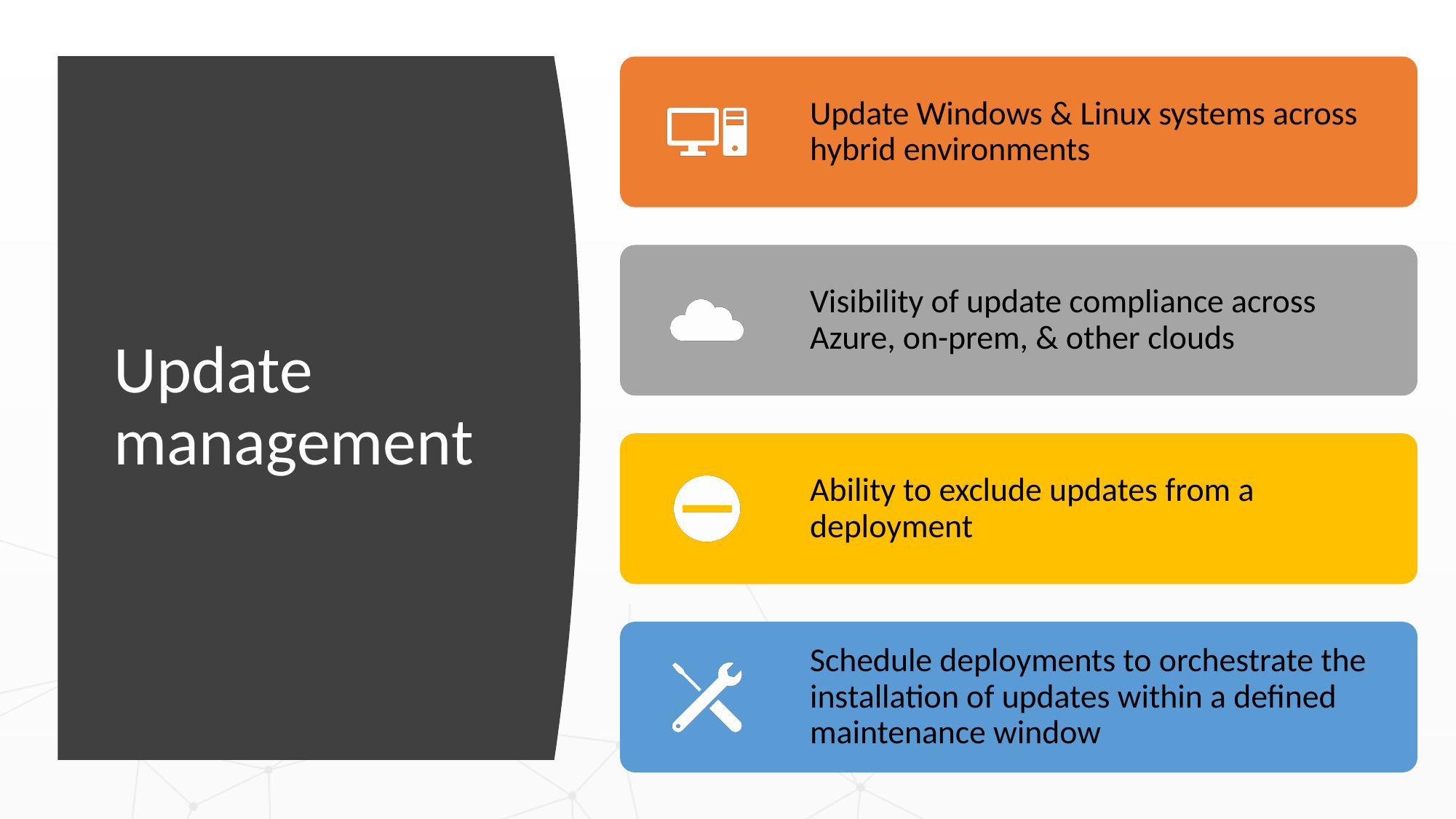

Update Windows & Linux systems across hybrid environments
Visibility of update compliance across Azure, on-prem, & other clouds
Ability to exclude updates from a deployment
Schedule deployments to orchestrate the installation of updates within a defined maintenance window

# Update management